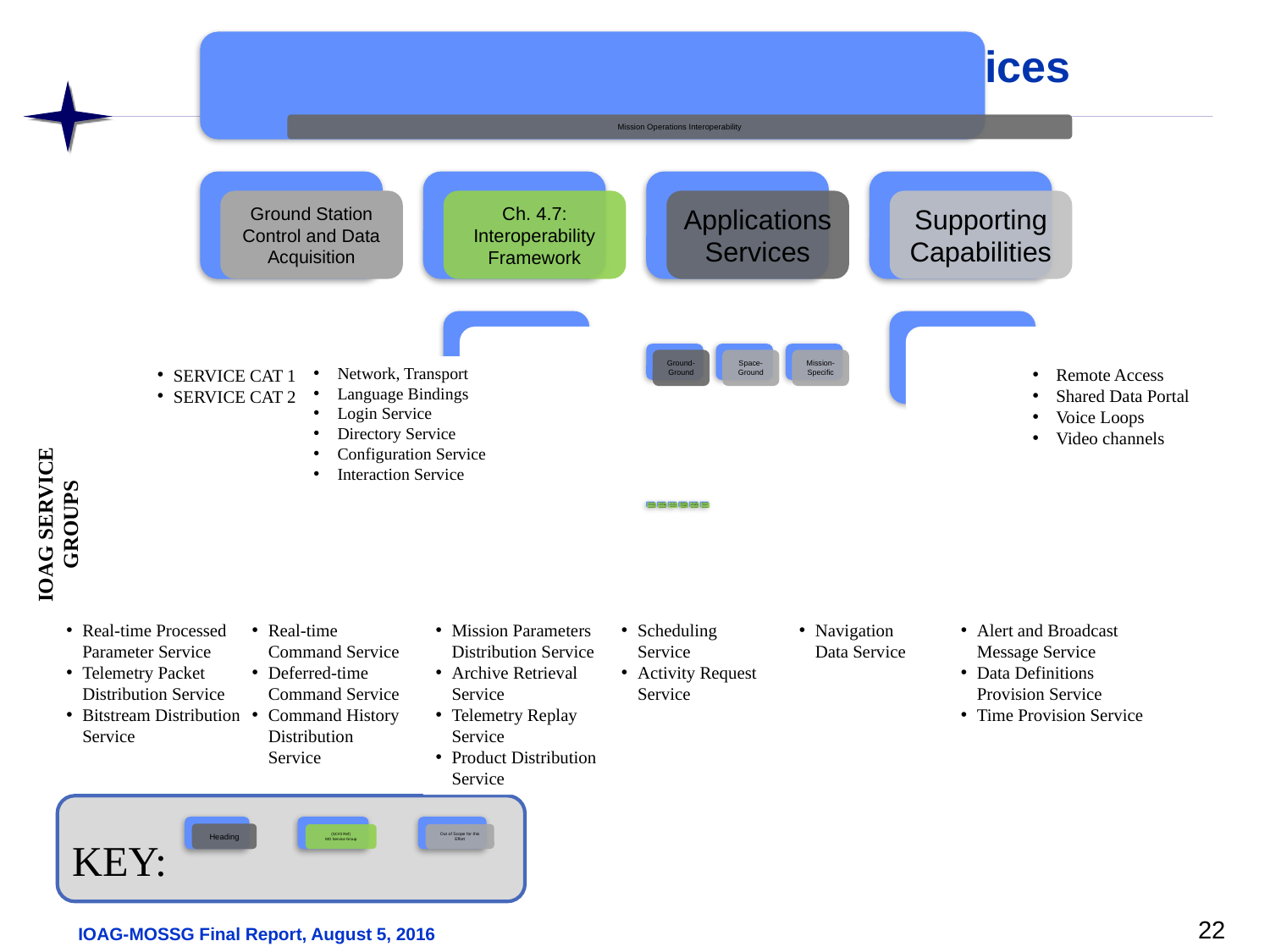

Mission Operations Interoperability
Ground Station Control and Data Acquisition
Ch. 4.7: Interoperability Framework
Ground-Ground
Space-Ground
Mission-Specific
Supporting Capabilities
Ch. 4.1: Telemetry Services
Ch 4.2: Command Services
Ch. 4.3:
Data Access Services
Ch. 4.5: Navigation Services
Ch. 4.6:
Support Services
Ch. 4.4:
Planning and Scheduling Services
Applications Services
# Interoperability—It’s not just MO Services
Network, Transport
Language Bindings
Login Service
Directory Service
Configuration Service
Interaction Service
Remote Access
Shared Data Portal
Voice Loops
Video channels

SERVICE CAT 1
SERVICE CAT 2

IOAG SERVICE GROUPS
Real-time Processed Parameter Service
Telemetry Packet Distribution Service
Bitstream Distribution Service
Real-time Command Service
Deferred-time Command Service
Command History Distribution Service
Mission Parameters Distribution Service
Archive Retrieval Service
Telemetry Replay Service
Product Distribution Service
Scheduling Service
Activity Request Service
Navigation Data Service
Alert and Broadcast Message Service
Data Definitions Provision Service
Time Provision Service

Heading
(SC#3 Ref)
MO Service Group
Out of Scope for this Effort
KEY:
22